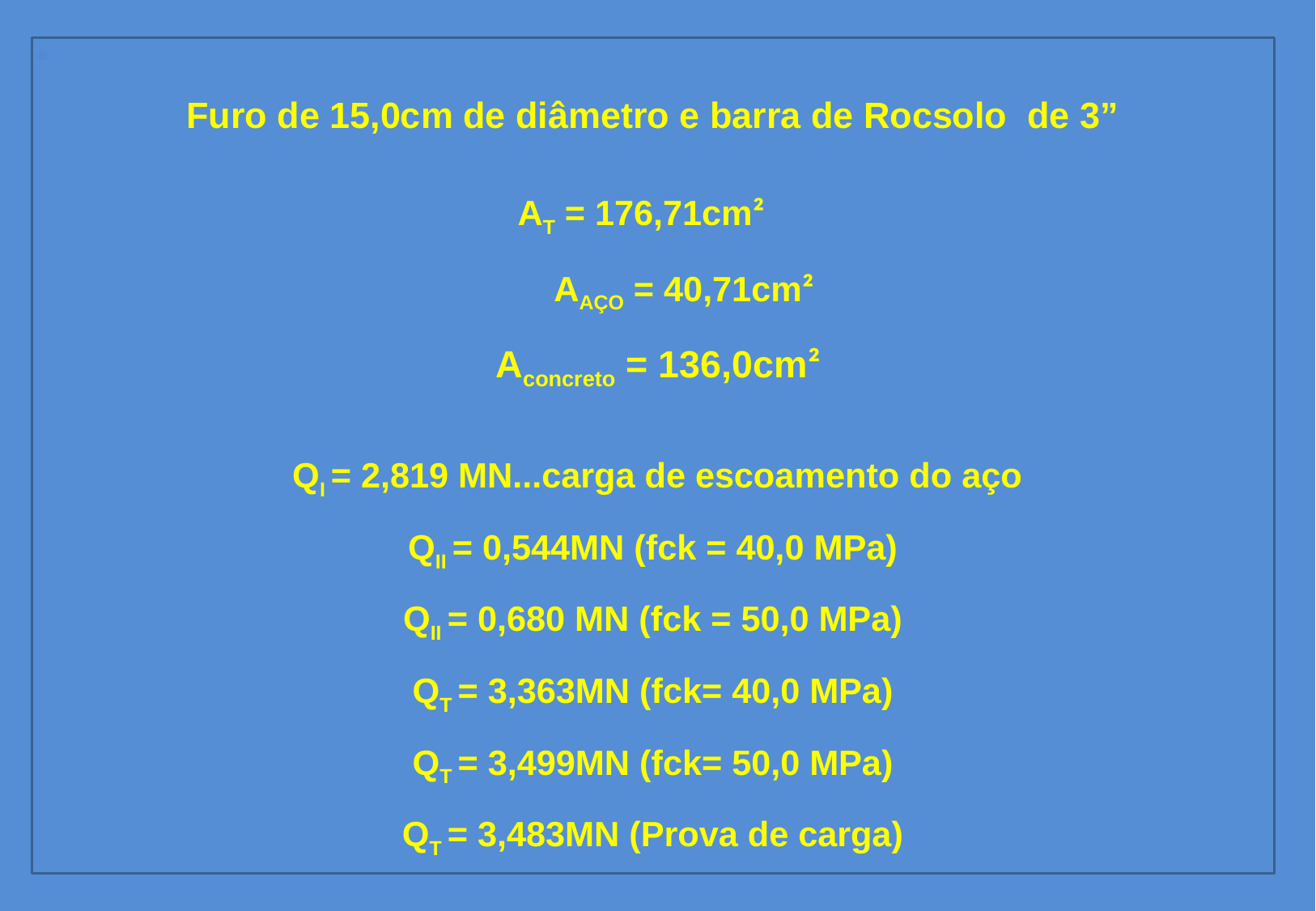

Furo de 15,0cm de diâmetro e barra de Rocsolo  de 3”

AT = 176,71cm²
         AAÇO = 40,71cm²
 Aconcreto = 136,0cm²

 QI = 2,819 MN...carga de escoamento do aço
QII = 0,544MN (fck = 40,0 MPa)
QII = 0,680 MN (fck = 50,0 MPa)
QT = 3,363MN (fck= 40,0 MPa)
QT = 3,499MN (fck= 50,0 MPa)
QT = 3,483MN (Prova de carga)